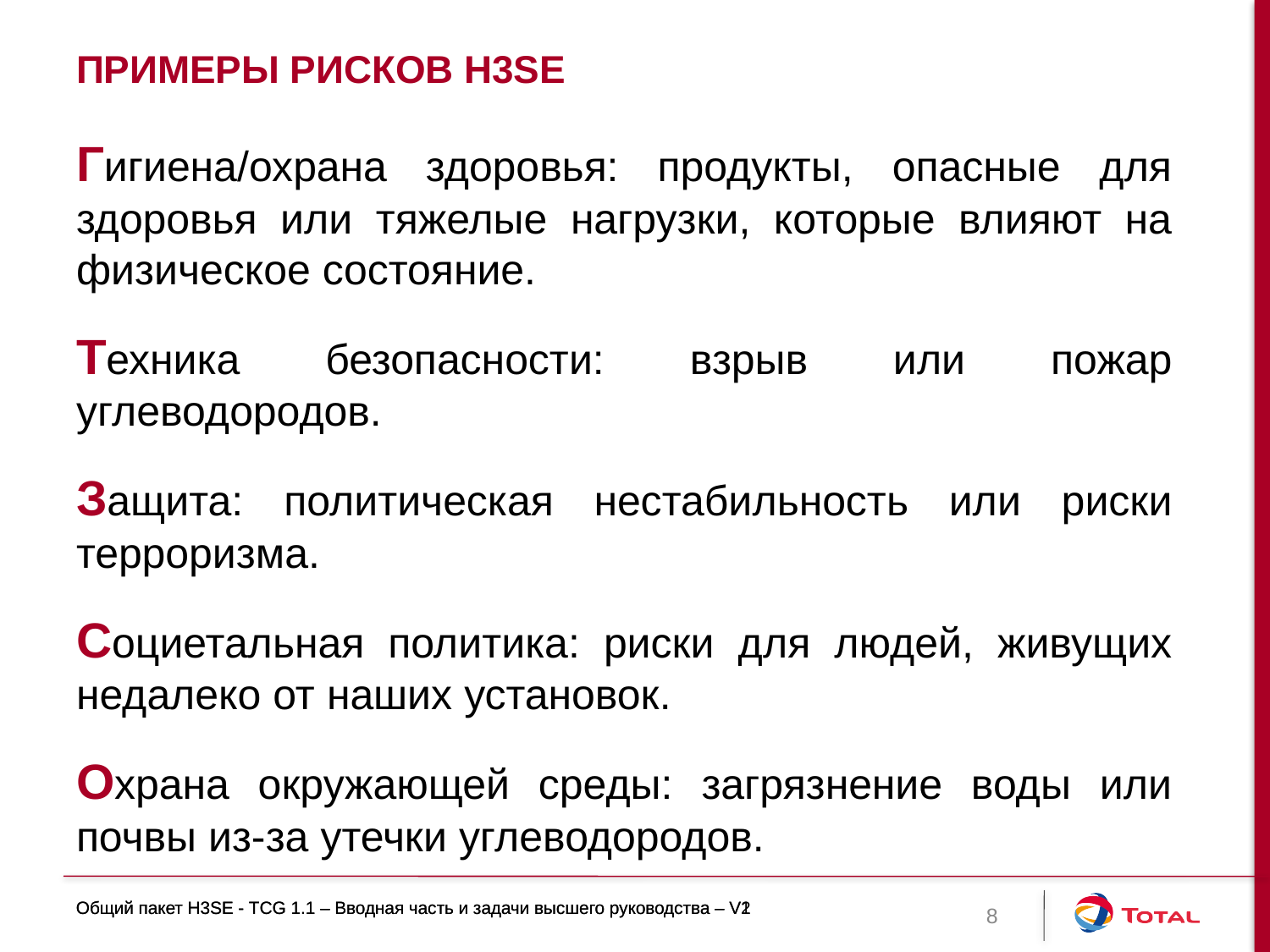

# Примеры рисков H3SE
Гигиена/охрана здоровья: продукты, опасные для здоровья или тяжелые нагрузки, которые влияют на физическое состояние.
Техника безопасности: взрыв или пожар углеводородов.
Защита: политическая нестабильность или риски терроризма.
Социетальная политика: риски для людей, живущих недалеко от наших установок.
Охрана окружающей среды: загрязнение воды или почвы из-за утечки углеводородов.
Общий пакет H3SE - TCG 1.1 – Вводная часть и задачи высшего руководства – V1
Общий пакет H3SE - TCG 1.1 – Вводная часть и задачи высшего руководства – V2
8